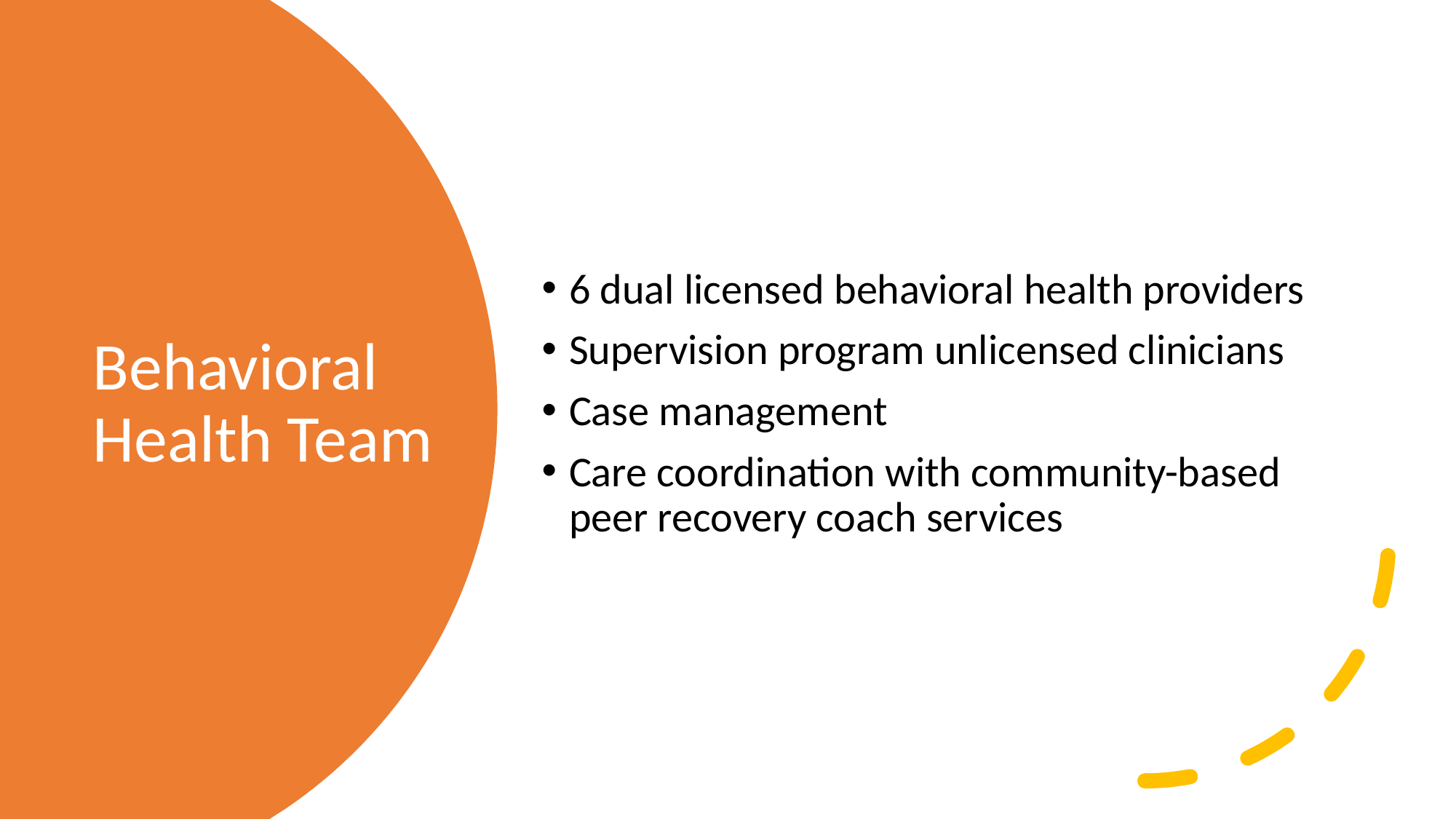

6 dual licensed behavioral health providers
Supervision program unlicensed clinicians
Case management
Care coordination with community-based peer recovery coach services
# Behavioral Health Team